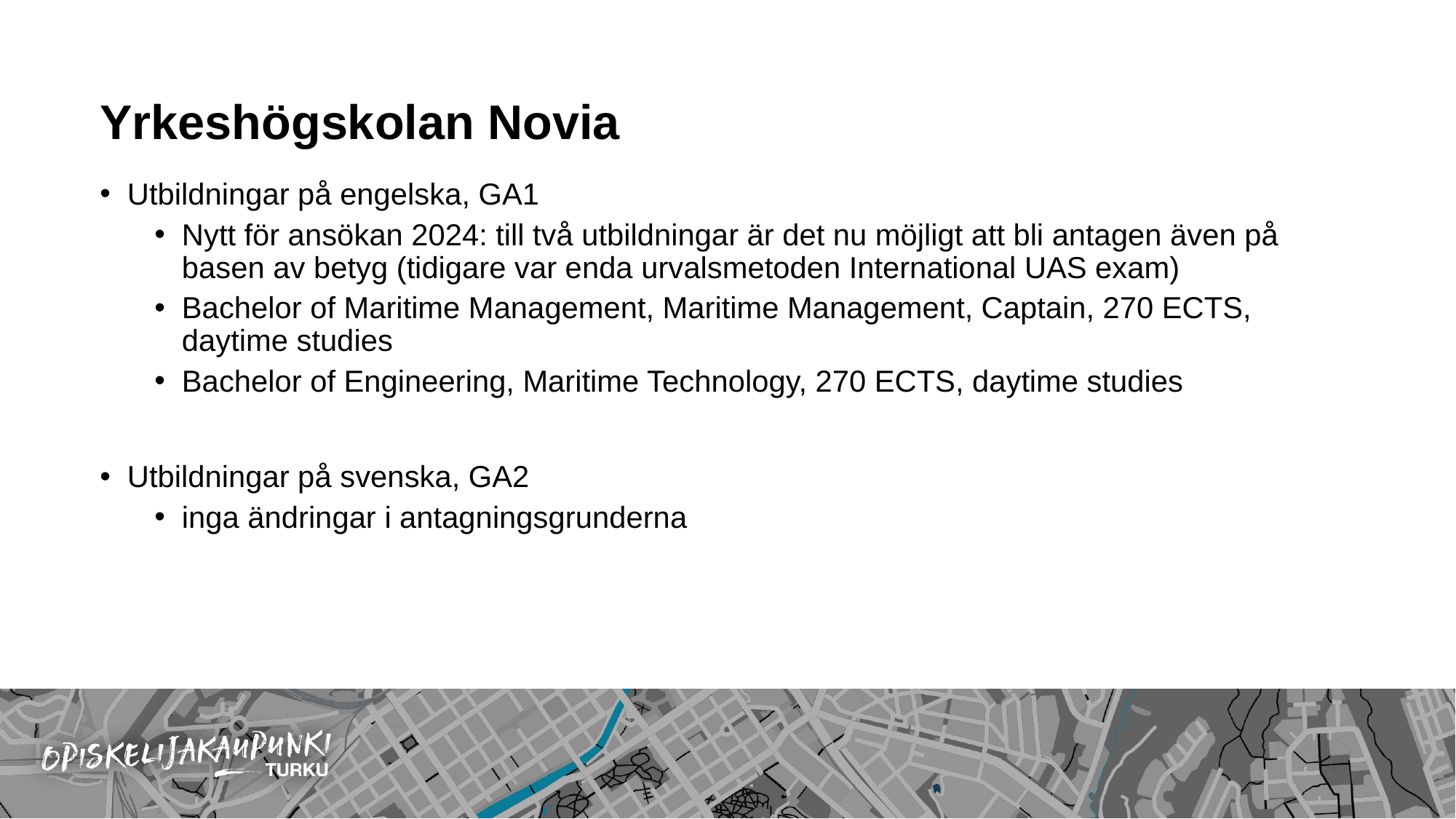

# Yrkeshögskolan Novia
Utbildningar på engelska, GA1
Nytt för ansökan 2024: till två utbildningar är det nu möjligt att bli antagen även på basen av betyg (tidigare var enda urvalsmetoden International UAS exam)
Bachelor of Maritime Management, Maritime Management, Captain, 270 ECTS, daytime studies
Bachelor of Engineering, Maritime Technology, 270 ECTS, daytime studies

Utbildningar på svenska, GA2
inga ändringar i antagningsgrunderna